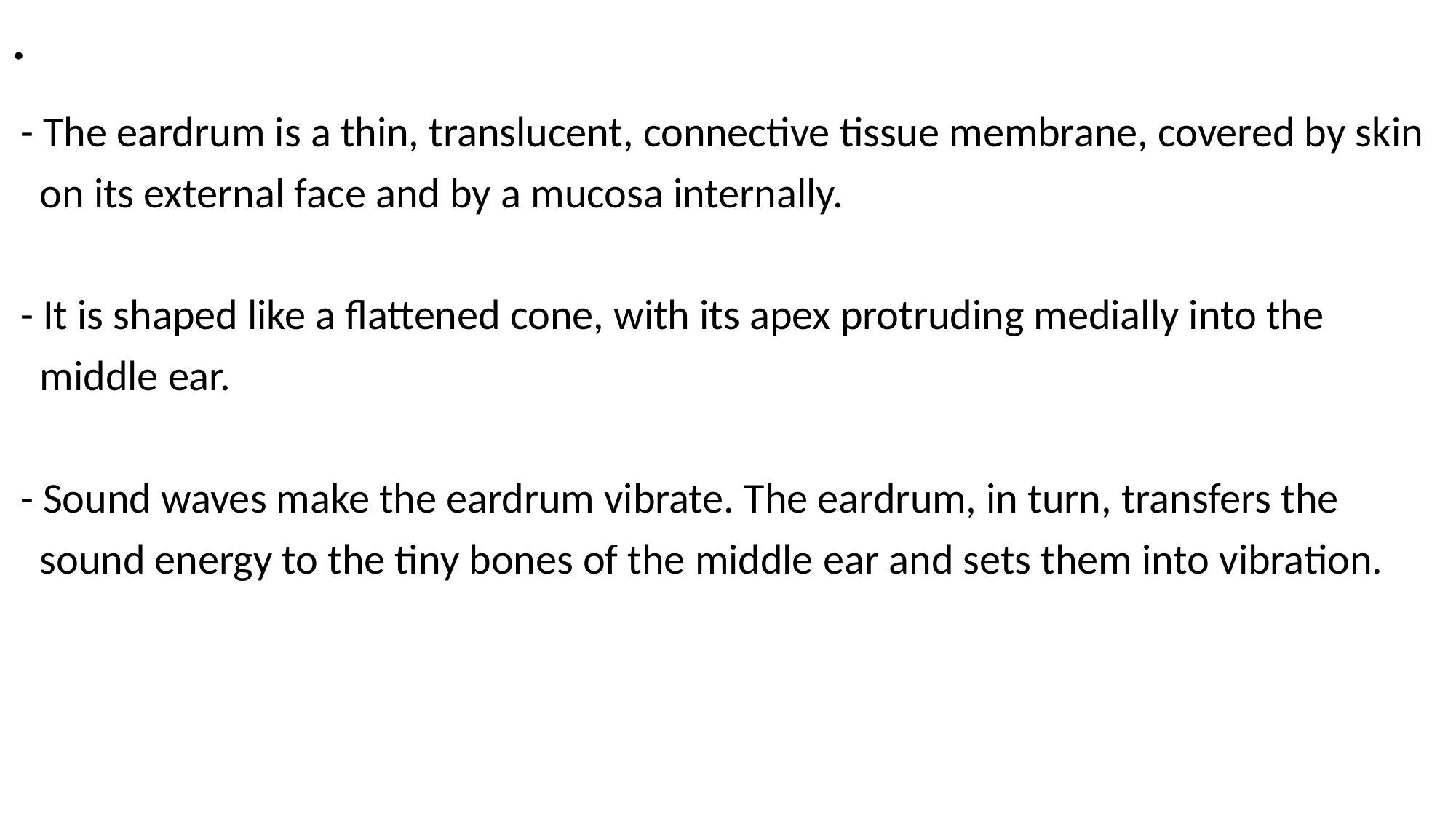

# .
 - The eardrum is a thin, translucent, connective tissue membrane, covered by skin
   on its external face and by a mucosa internally.

 - It is shaped like a flattened cone, with its apex protruding medially into the
   middle ear.

 - Sound waves make the eardrum vibrate. The eardrum, in turn, transfers the
   sound energy to the tiny bones of the middle ear and sets them into vibration.